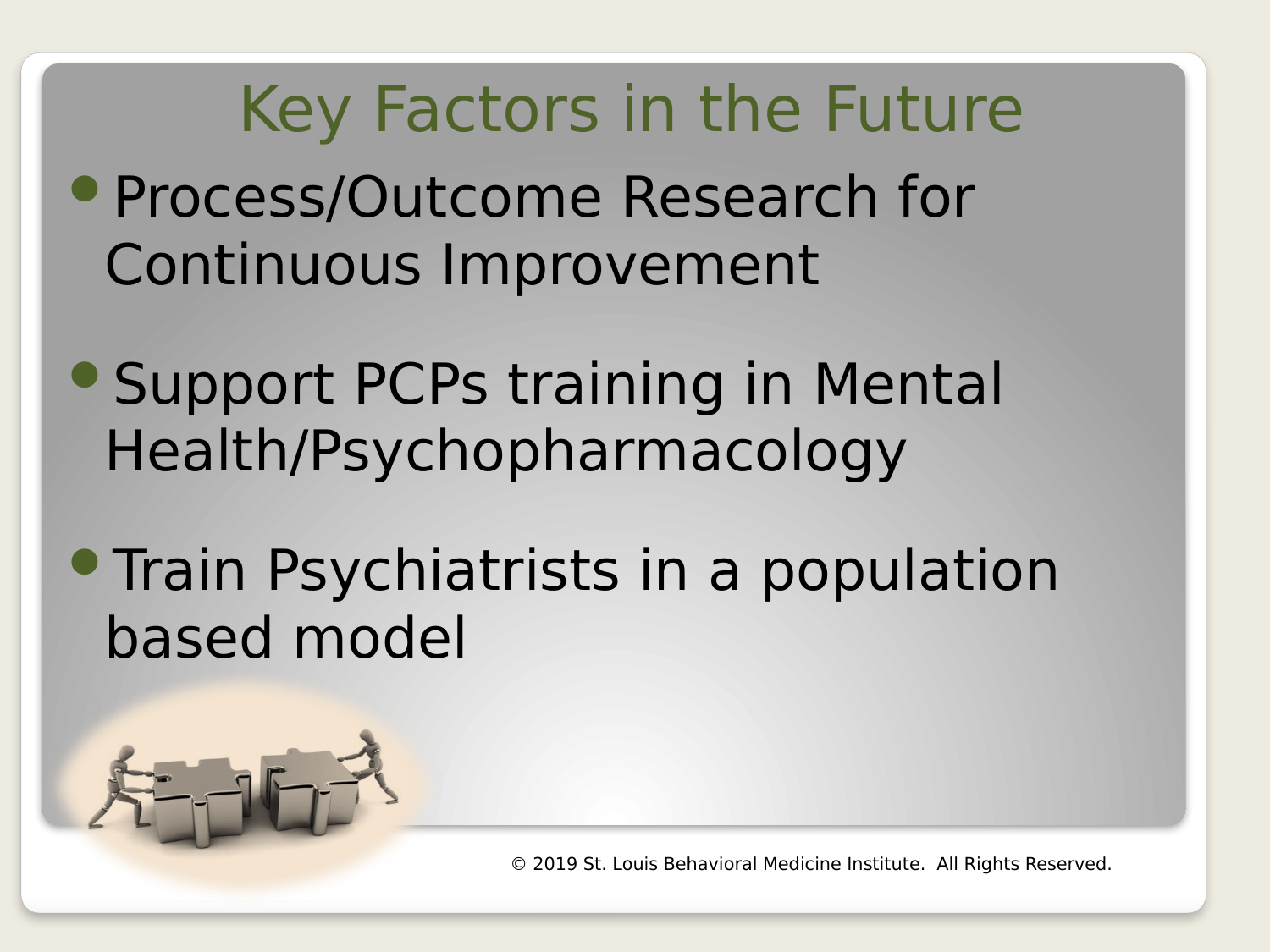

# Key Factors in the Future
Process/Outcome Research for Continuous Improvement

Support PCPs training in Mental Health/Psychopharmacology

Train Psychiatrists in a population based model